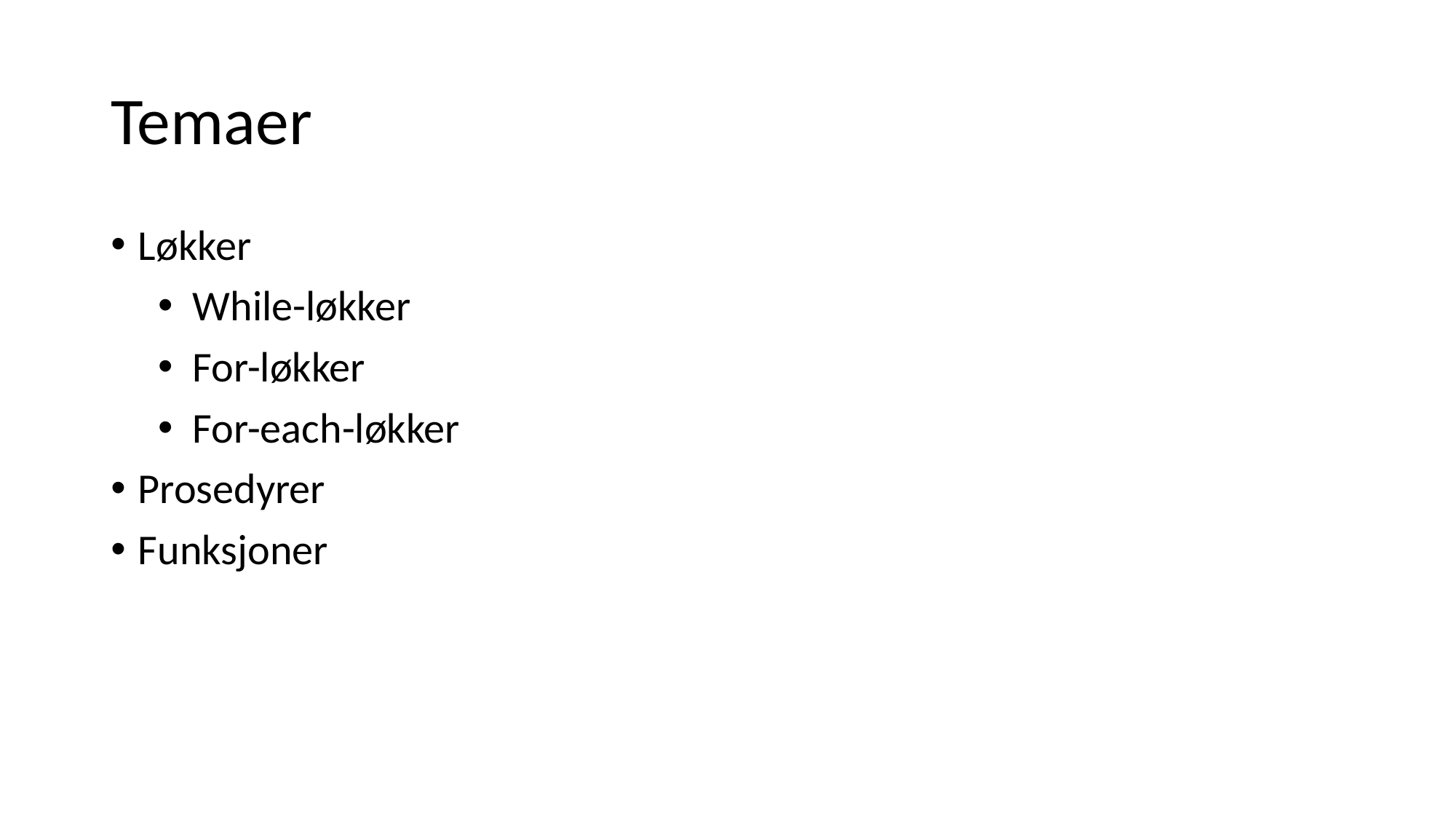

# Temaer
Løkker
While-løkker
For-løkker
For-each-løkker
Prosedyrer
Funksjoner